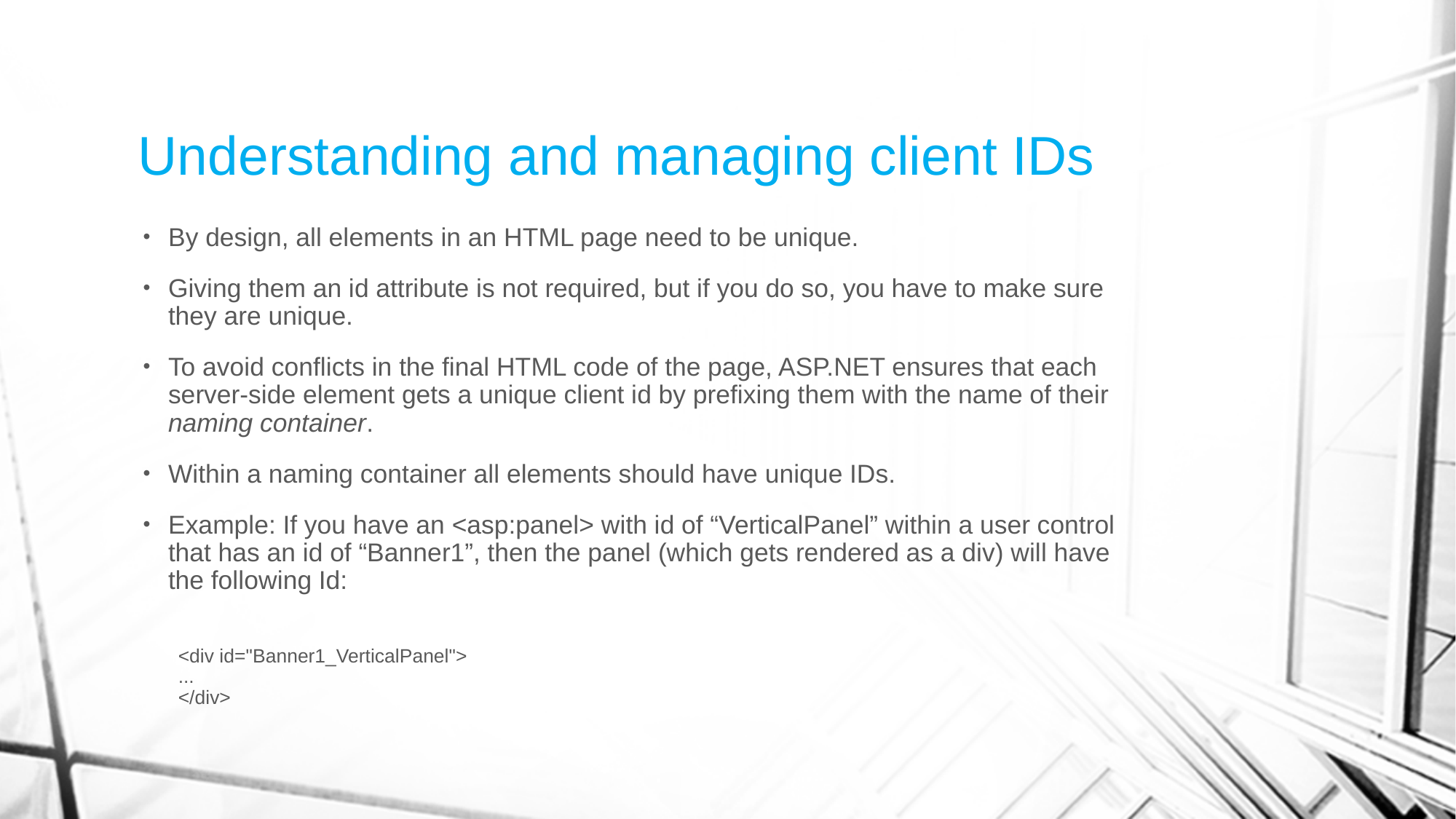

# Understanding and managing client IDs
By design, all elements in an HTML page need to be unique.
Giving them an id attribute is not required, but if you do so, you have to make sure they are unique.
To avoid conflicts in the final HTML code of the page, ASP.NET ensures that each server-side element gets a unique client id by prefixing them with the name of their naming container.
Within a naming container all elements should have unique IDs.
Example: If you have an <asp:panel> with id of “VerticalPanel” within a user control that has an id of “Banner1”, then the panel (which gets rendered as a div) will have the following Id:

<div id="Banner1_VerticalPanel">
...
</div>